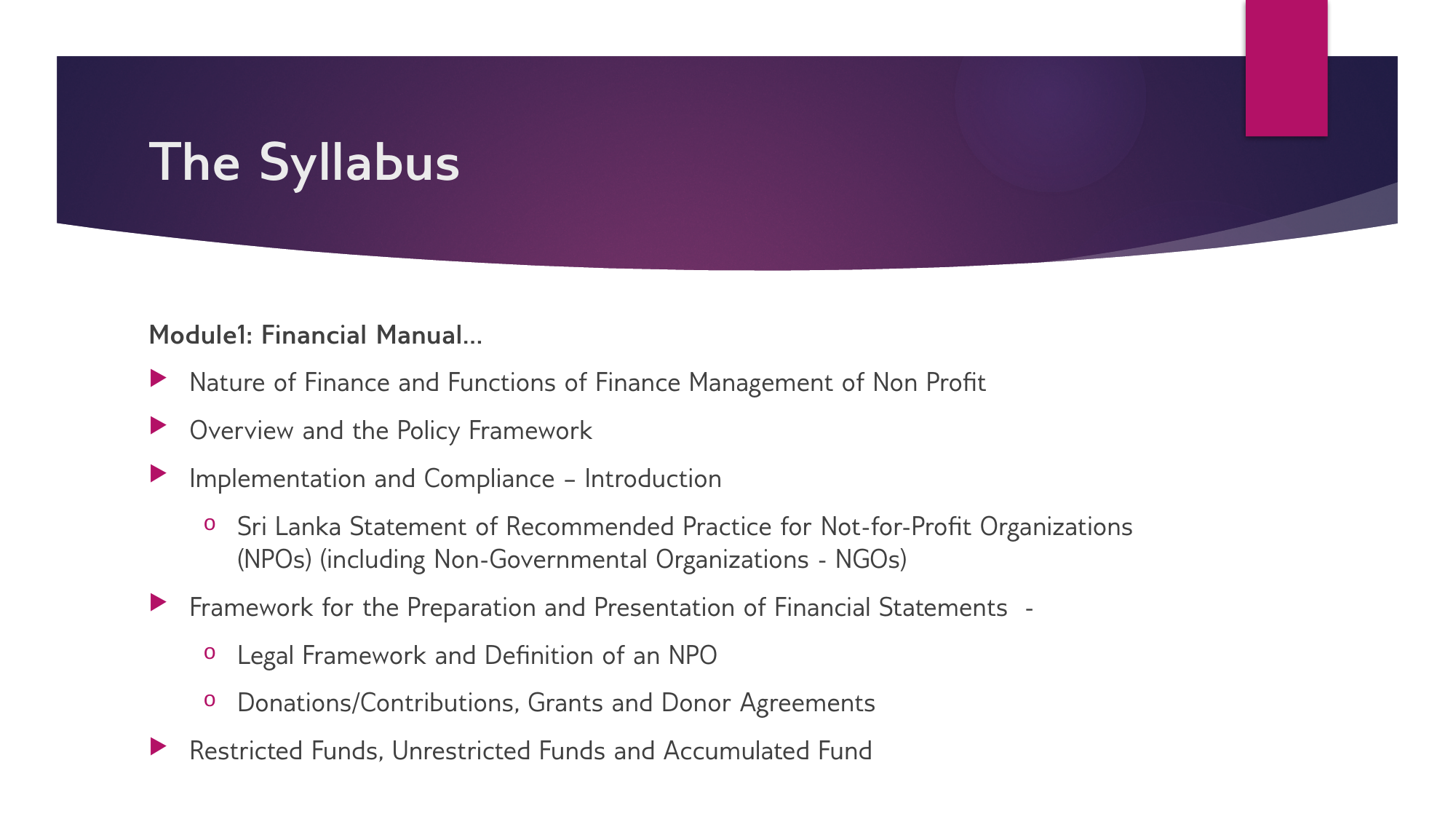

# The Syllabus
Module1: Financial Manual…
Nature of Finance and Functions of Finance Management of Non Profit
Overview and the Policy Framework
Implementation and Compliance – Introduction
Sri Lanka Statement of Recommended Practice for Not-for-Profit Organizations (NPOs) (including Non-Governmental Organizations - NGOs)
Framework for the Preparation and Presentation of Financial Statements  -
Legal Framework and Definition of an NPO
Donations/Contributions, Grants and Donor Agreements
Restricted Funds, Unrestricted Funds and Accumulated Fund